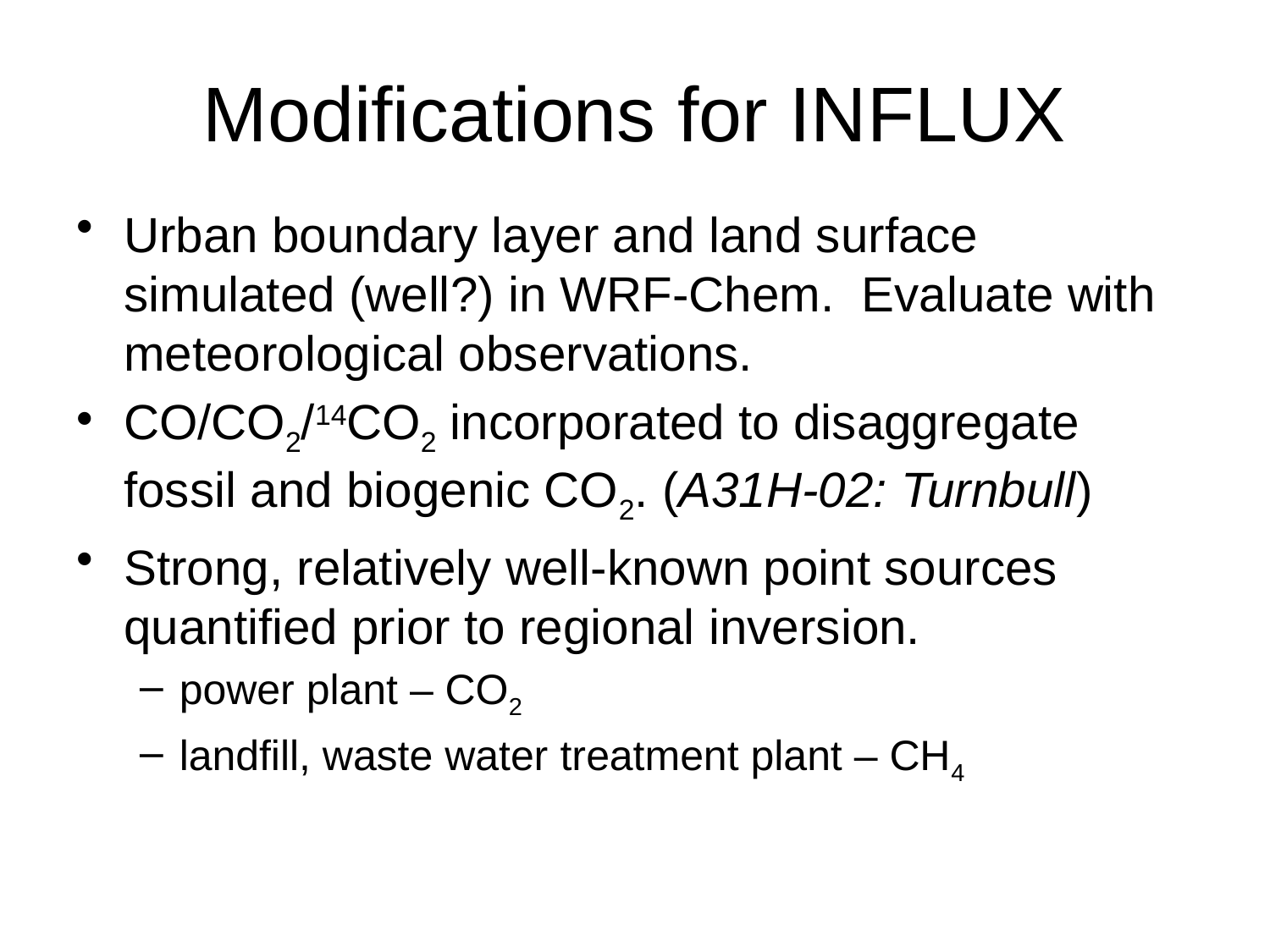

# Modifications for INFLUX
Urban boundary layer and land surface simulated (well?) in WRF-Chem.  Evaluate with meteorological observations.
CO/CO2/14CO2 incorporated to disaggregate fossil and biogenic CO2. (A31H-02: Turnbull)
Strong, relatively well-known point sources quantified prior to regional inversion.
power plant – CO2
landfill, waste water treatment plant – CH4